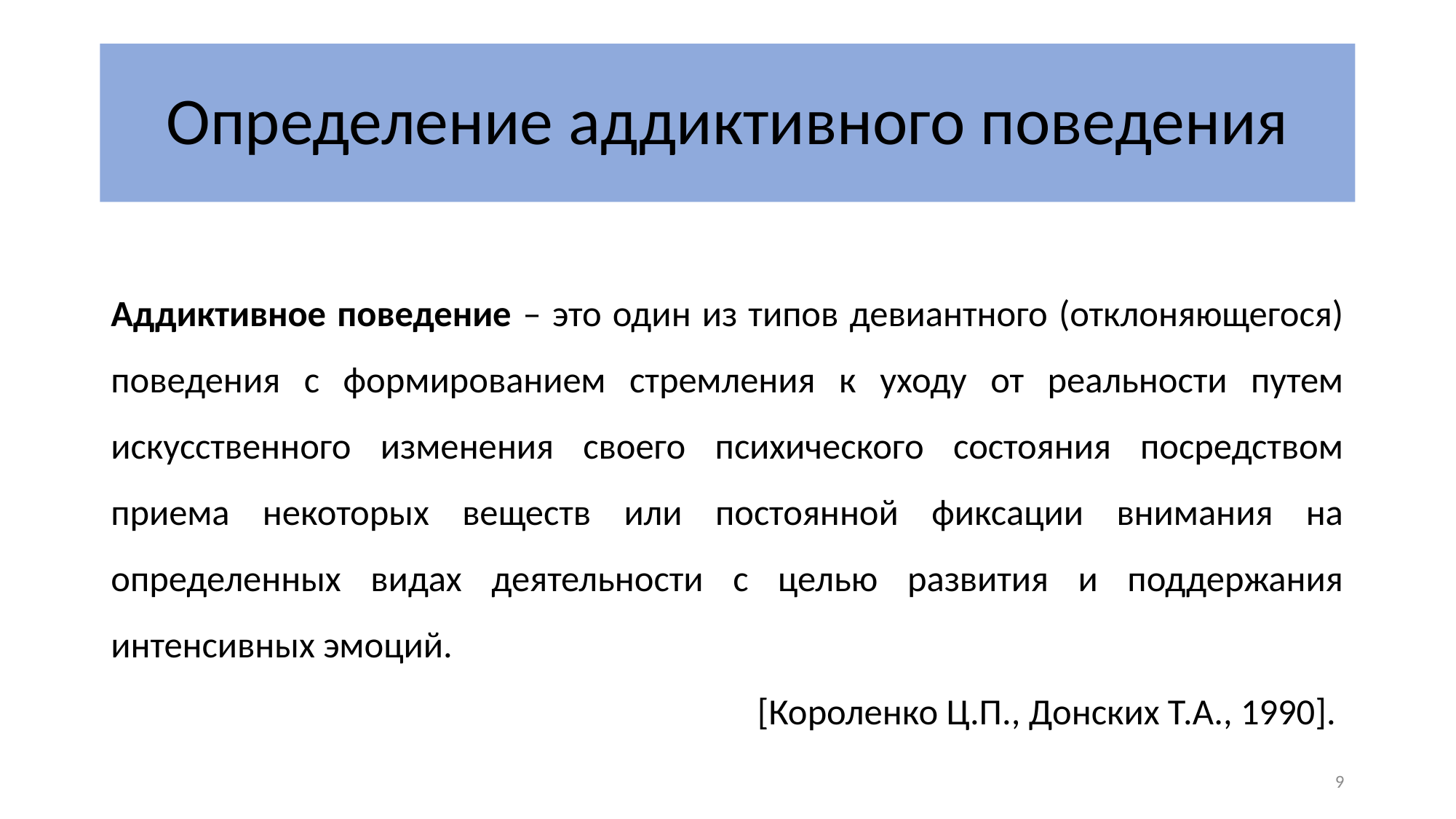

# Определение аддиктивного поведения

Аддиктивное поведение – это один из типов девиантного (отклоняющегося) поведения с формированием стремления к уходу от реальности путем искусственного изменения своего психического состояния посредством приема некоторых веществ или постоянной фиксации внимания на определенных видах деятельности с целью развития и поддержания интенсивных эмоций.
[Короленко Ц.П., Донских Т.А., 1990].
9